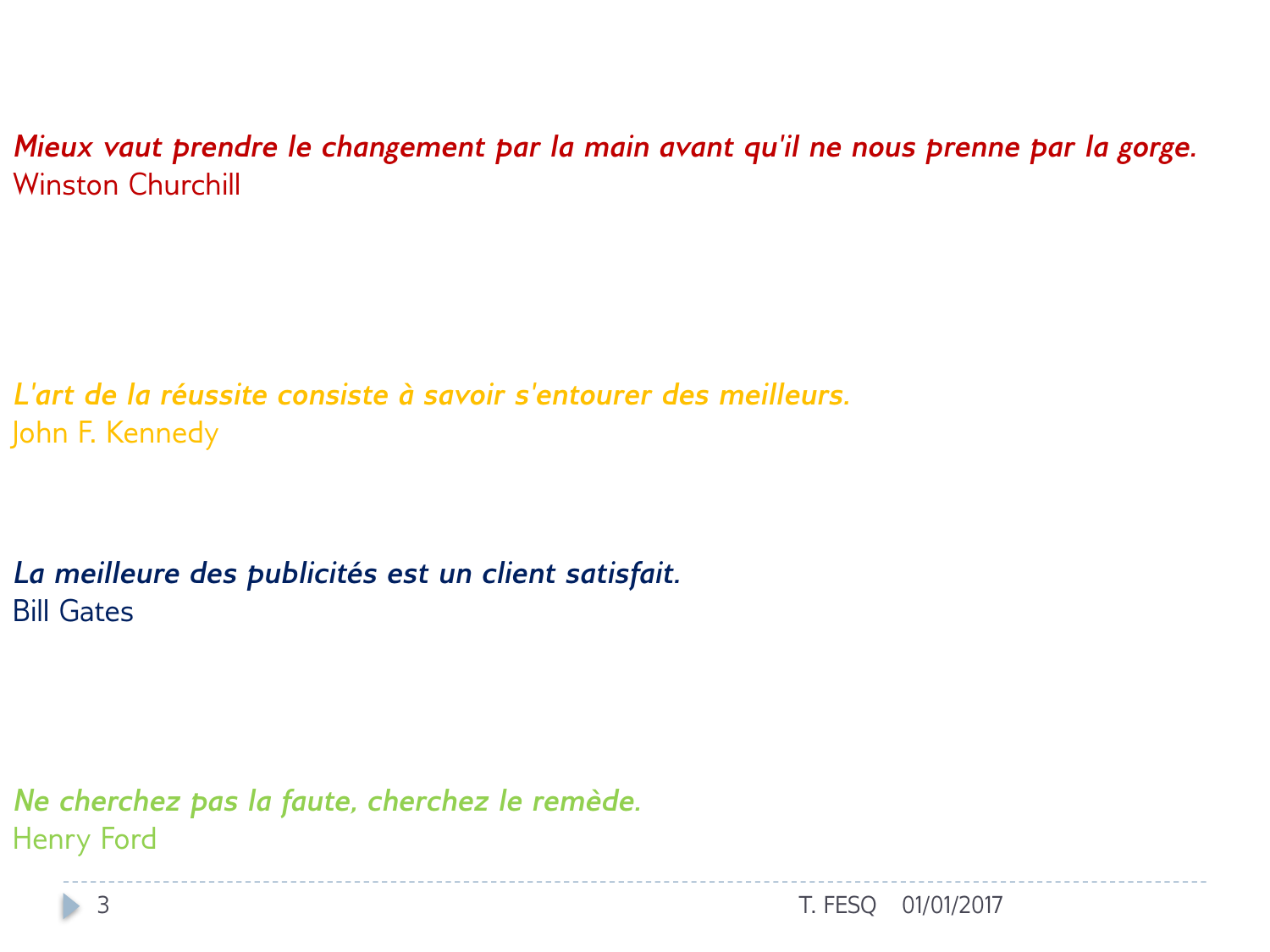

Mieux vaut prendre le changement par la main avant qu'il ne nous prenne par la gorge.
Winston Churchill
L'art de la réussite consiste à savoir s'entourer des meilleurs.
John F. Kennedy
La meilleure des publicités est un client satisfait.
Bill Gates
Ne cherchez pas la faute, cherchez le remède.
Henry Ford
3
T. FESQ
01/01/2017